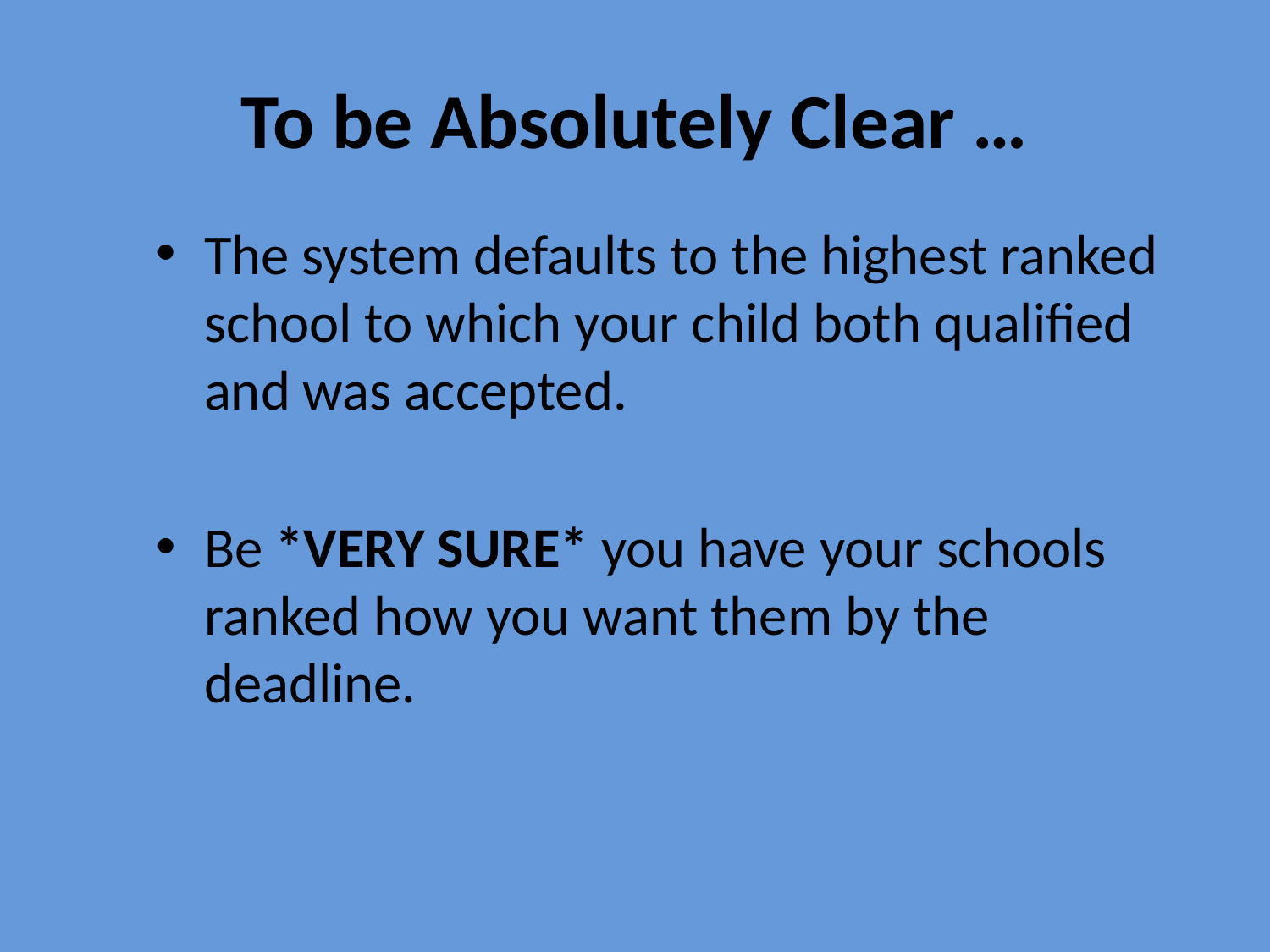

# To be Absolutely Clear …
The system defaults to the highest ranked school to which your child both qualified and was accepted.

Be *VERY SURE* you have your schools ranked how you want them by the deadline.